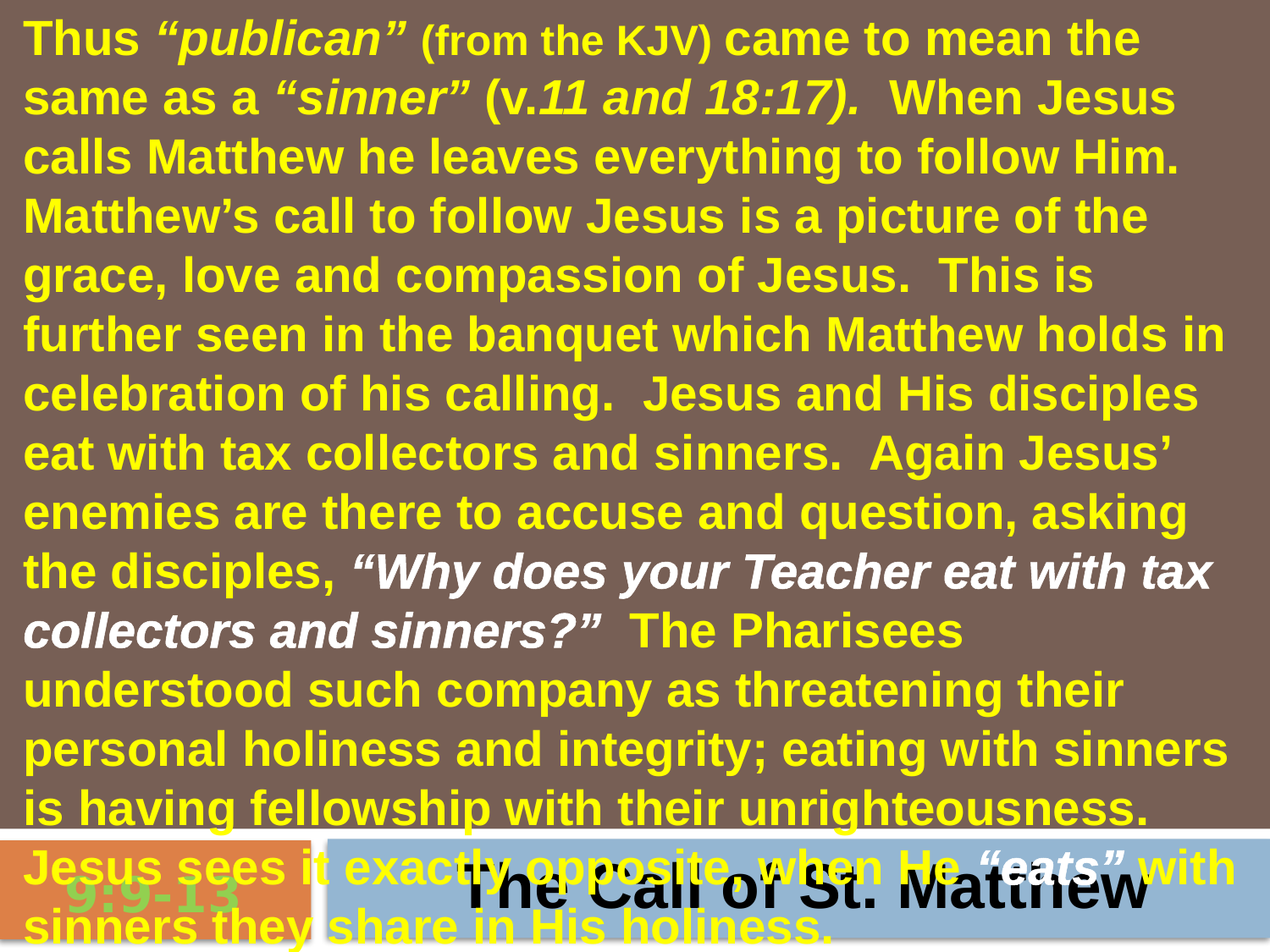

Thus “publican” (from the KJV) came to mean the same as a “sinner” (v.11 and 18:17).  When Jesus calls Matthew he leaves everything to follow Him.  Matthew’s call to follow Jesus is a picture of the grace, love and compassion of Jesus.  This is further seen in the banquet which Matthew holds in celebration of his calling.  Jesus and His disciples eat with tax collectors and sinners.  Again Jesus’ enemies are there to accuse and question, asking the disciples, “Why does your Teacher eat with tax collectors and sinners?”  The Pharisees understood such company as threatening their personal holiness and integrity; eating with sinners is having fellowship with their unrighteousness.  Jesus sees it exactly opposite, when He “eats” with sinners they share in His holiness.
The Call of St. Matthew
9:9-13